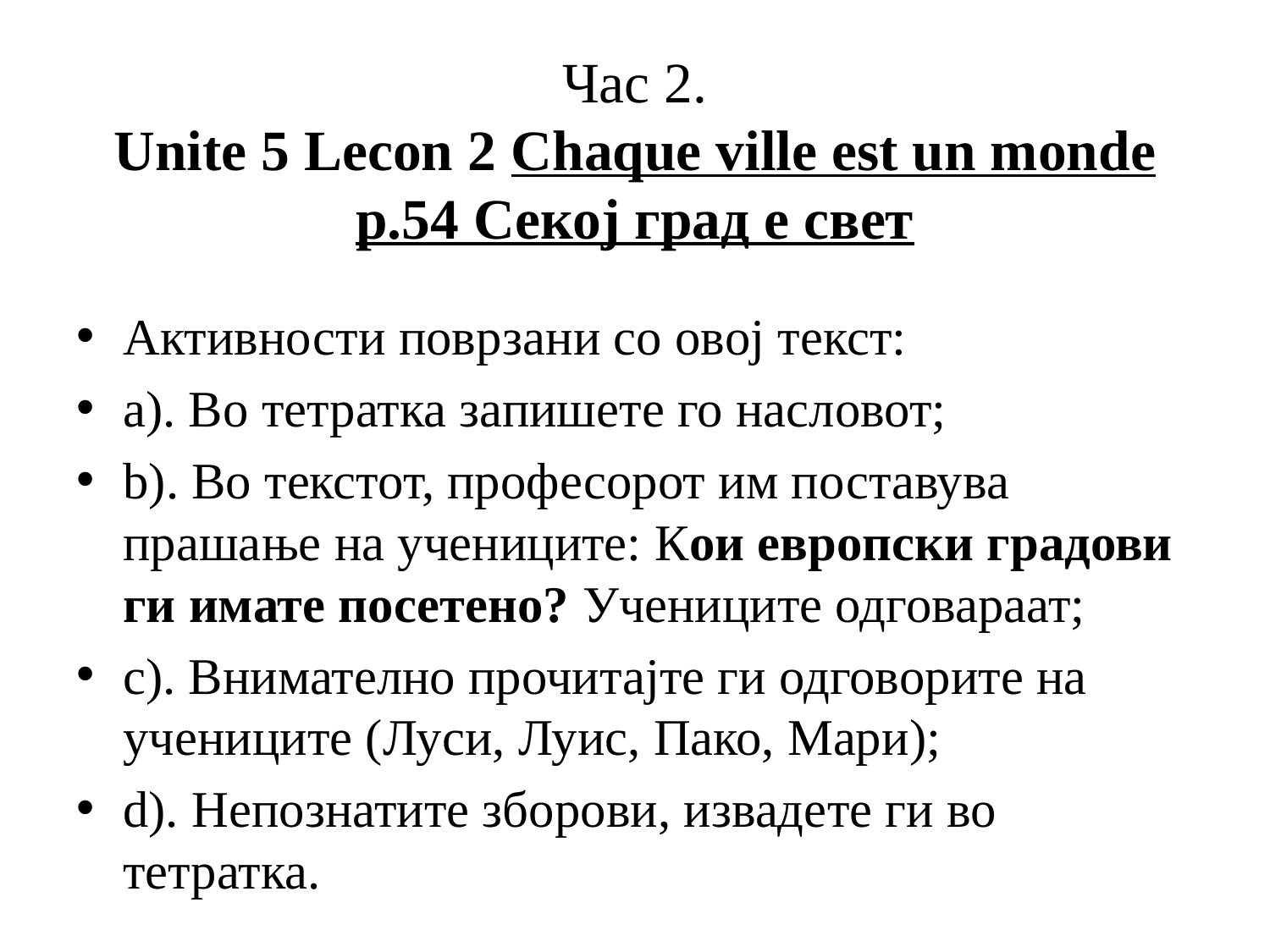

# Час 2. Unite 5 Lecon 2 Chaque ville est un monde p.54 Секој град е свет
Активности поврзани со овој текст:
a). Во тетратка запишете го насловот;
b). Во текстот, професорот им поставува прашање на учениците: Кои европски градови ги имате посетено? Учениците одговараат;
c). Внимателно прочитајте ги одговорите на учениците (Луси, Луис, Пако, Мари);
d). Непознатите зборови, извадете ги во тетратка.